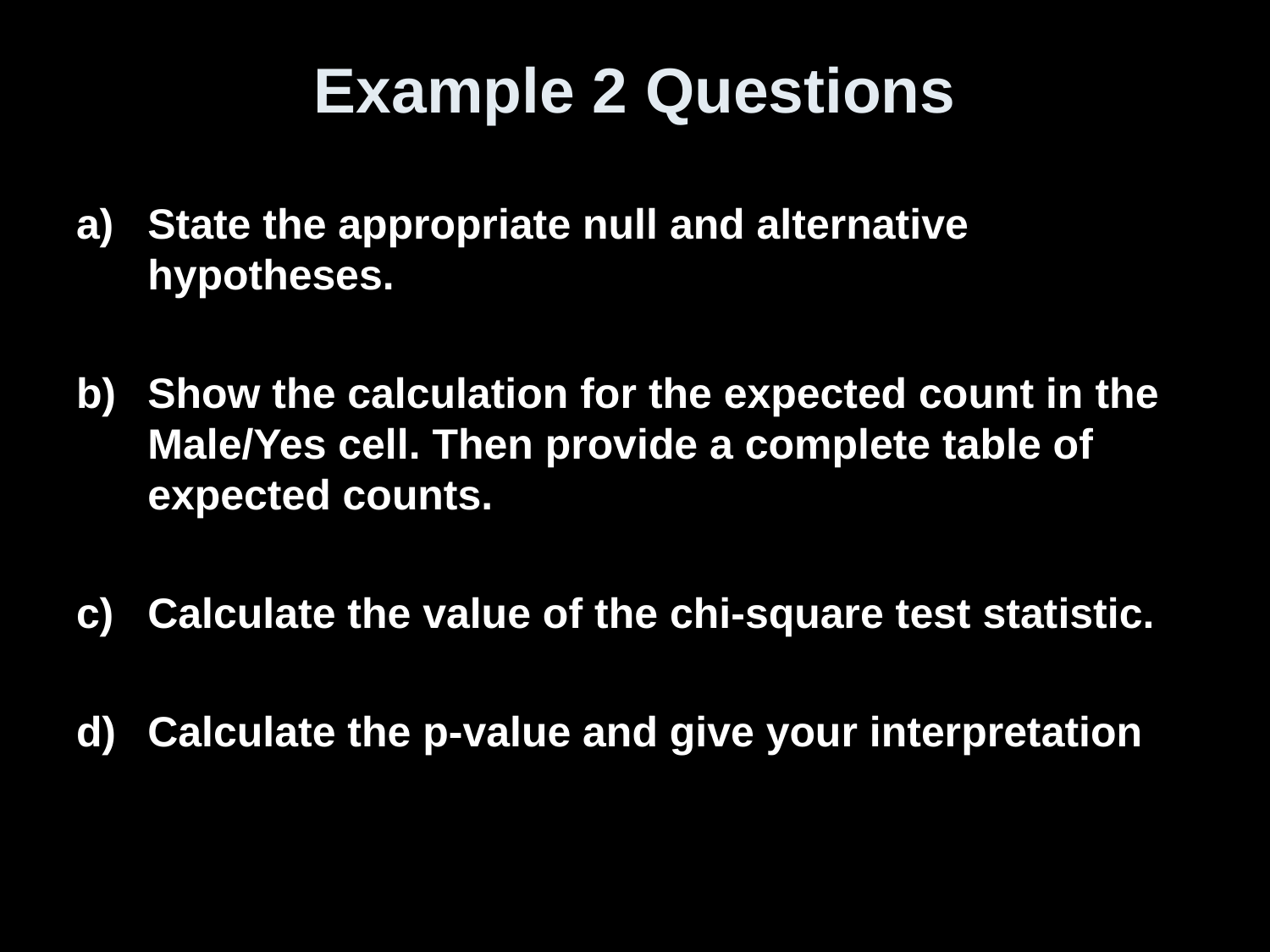

# Example 2 Questions
State the appropriate null and alternative hypotheses.

Show the calculation for the expected count in the Male/Yes cell. Then provide a complete table of expected counts.

Calculate the value of the chi-square test statistic.

Calculate the p-value and give your interpretation